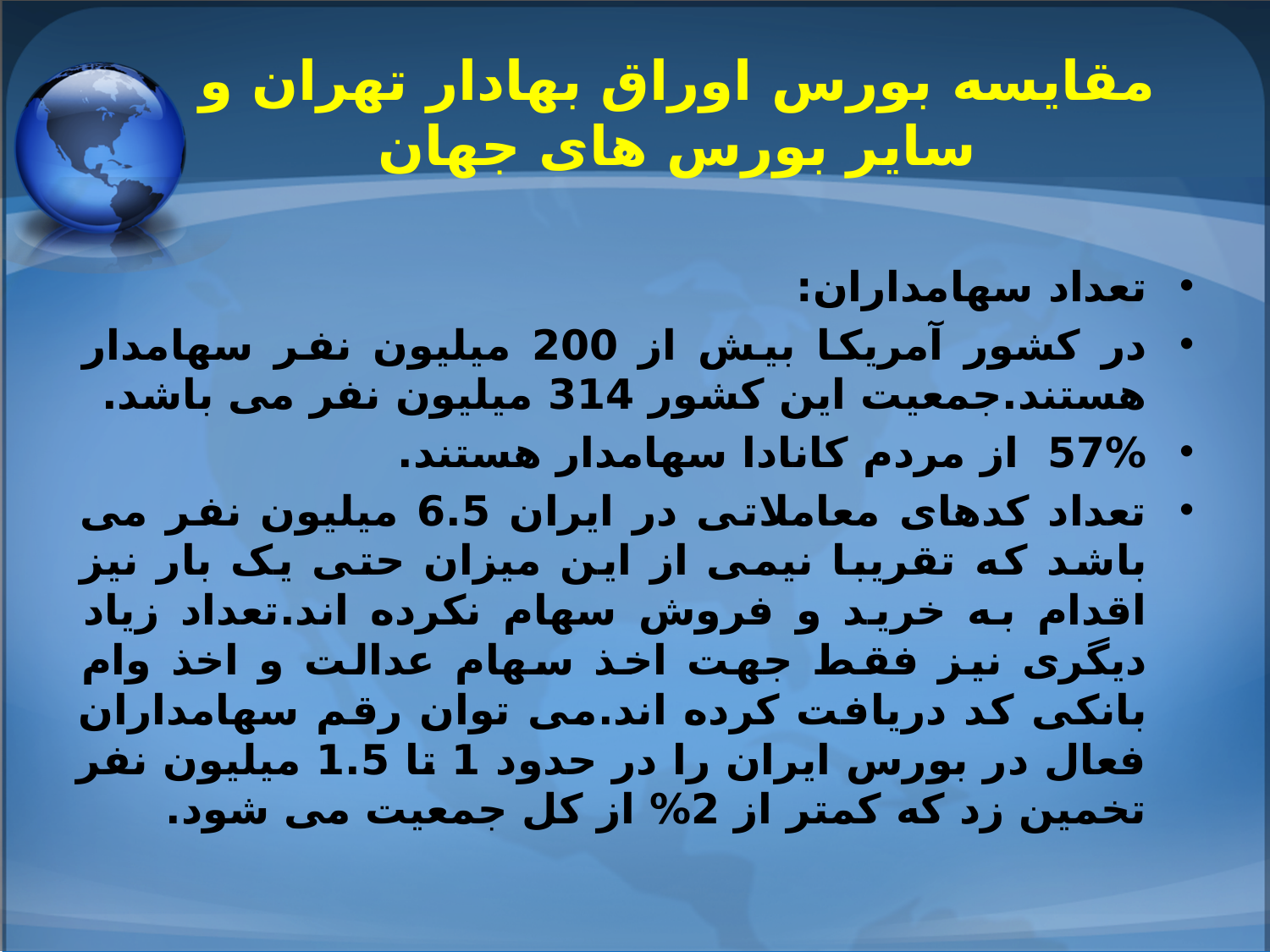

# مقایسه بورس اوراق بهادار تهران و سایر بورس های جهان
تعداد سهامداران:
در کشور آمریکا بیش از 200 میلیون نفر سهامدار هستند.جمعیت این کشور 314 میلیون نفر می باشد.
57%  از مردم کانادا سهامدار هستند.
تعداد کدهای معاملاتی در ایران 6.5 میلیون نفر می باشد که تقریبا نیمی از این میزان حتی یک بار نیز اقدام به خرید و فروش سهام نکرده اند.تعداد زیاد دیگری نیز فقط جهت اخذ سهام عدالت و اخذ وام بانکی کد دریافت کرده اند.می توان رقم سهامداران فعال در بورس ایران را در حدود 1 تا 1.5 میلیون نفر تخمین زد که کمتر از 2% از کل جمعیت می شود.